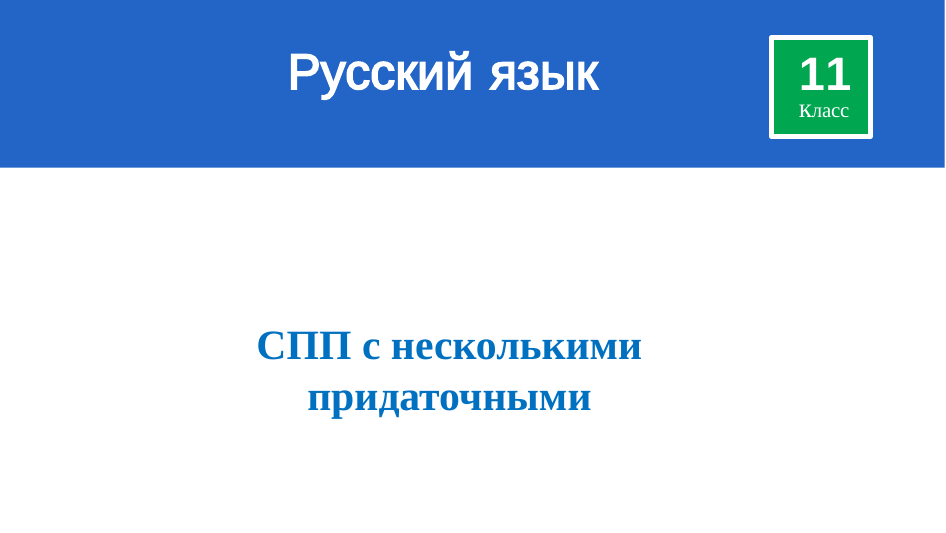

# Русский язык
11
класс

СПП с несколькими придаточными